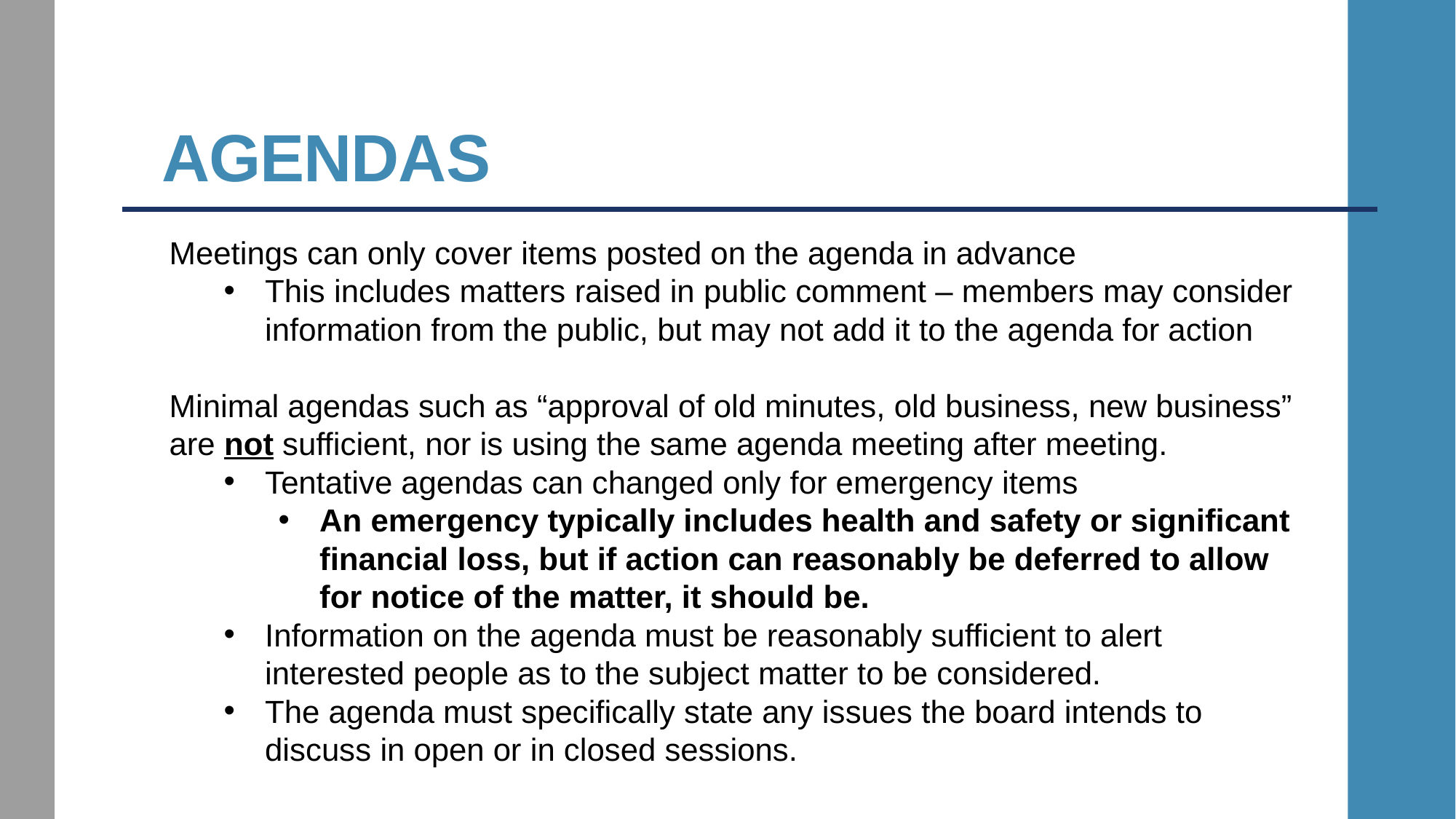

# AGENDAS

Meetings can only cover items posted on the agenda in advance
This includes matters raised in public comment – members may consider information from the public, but may not add it to the agenda for action

Minimal agendas such as “approval of old minutes, old business, new business” are not sufficient, nor is using the same agenda meeting after meeting.
Tentative agendas can changed only for emergency items
An emergency typically includes health and safety or significant financial loss, but if action can reasonably be deferred to allow for notice of the matter, it should be.
Information on the agenda must be reasonably sufficient to alert interested people as to the subject matter to be considered.
The agenda must specifically state any issues the board intends to discuss in open or in closed sessions.